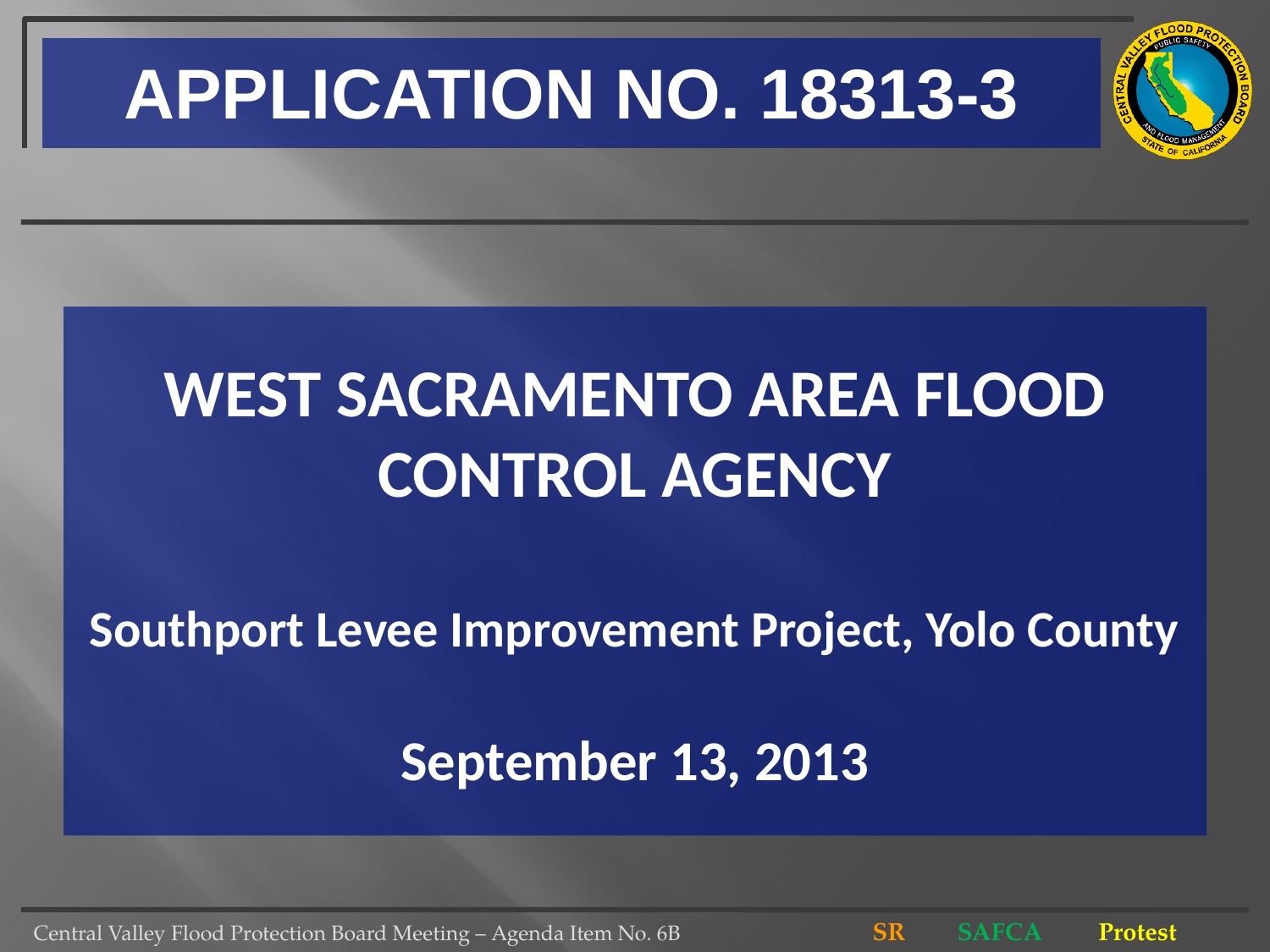

APPLICATION NO. 18313-3
# West Sacramento Area Flood Control Agency Southport Levee Improvement Project, Yolo County September 13, 2013